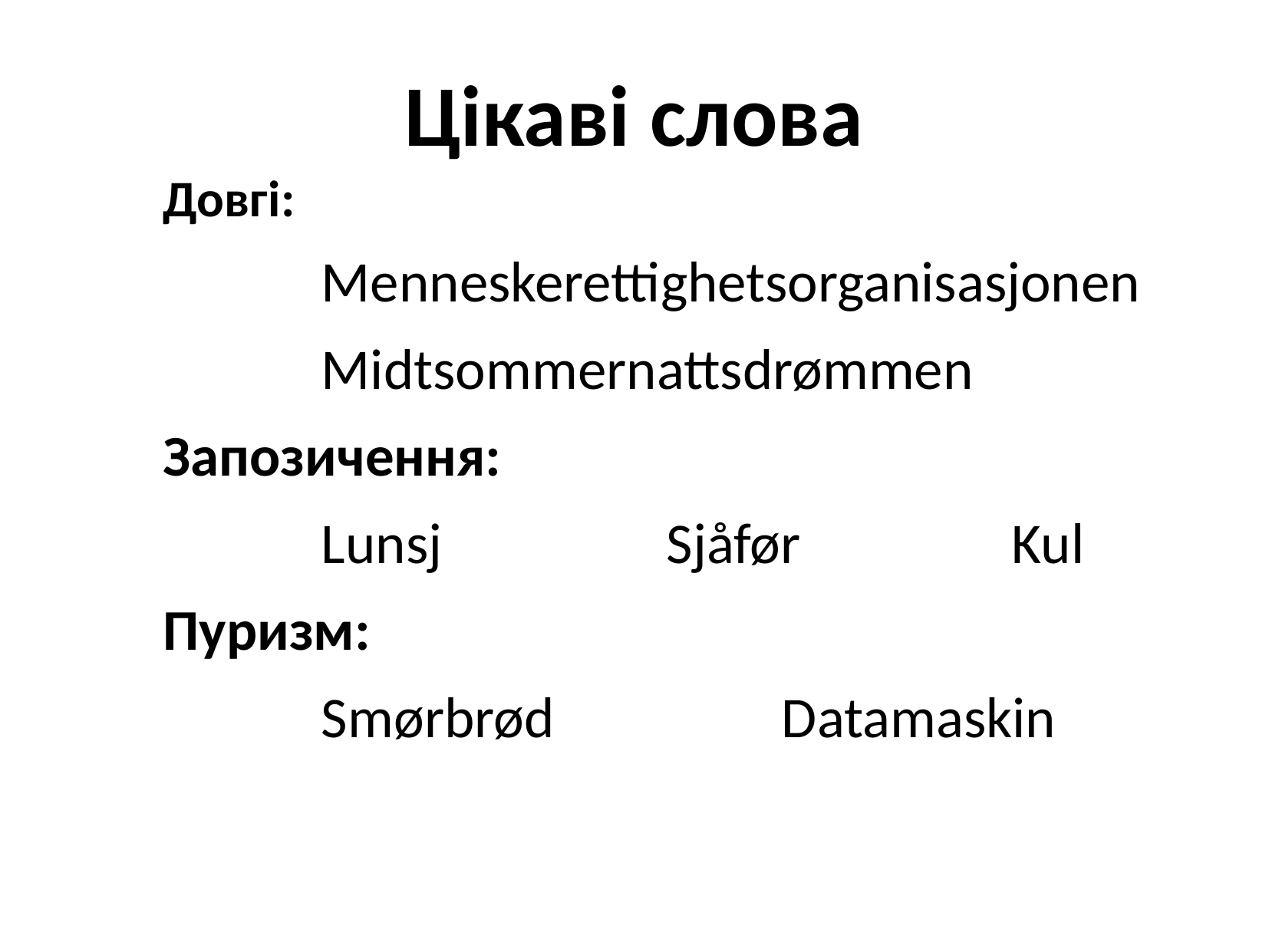

# Цікаві слова
Довгі:
		Menneskerettighetsorganisasjonen
		Midtsommernattsdrømmen
Запозичення:
		Lunsj 		Sjåfør 		Kul
Пуризм:
		Smørbrød		Datamaskin